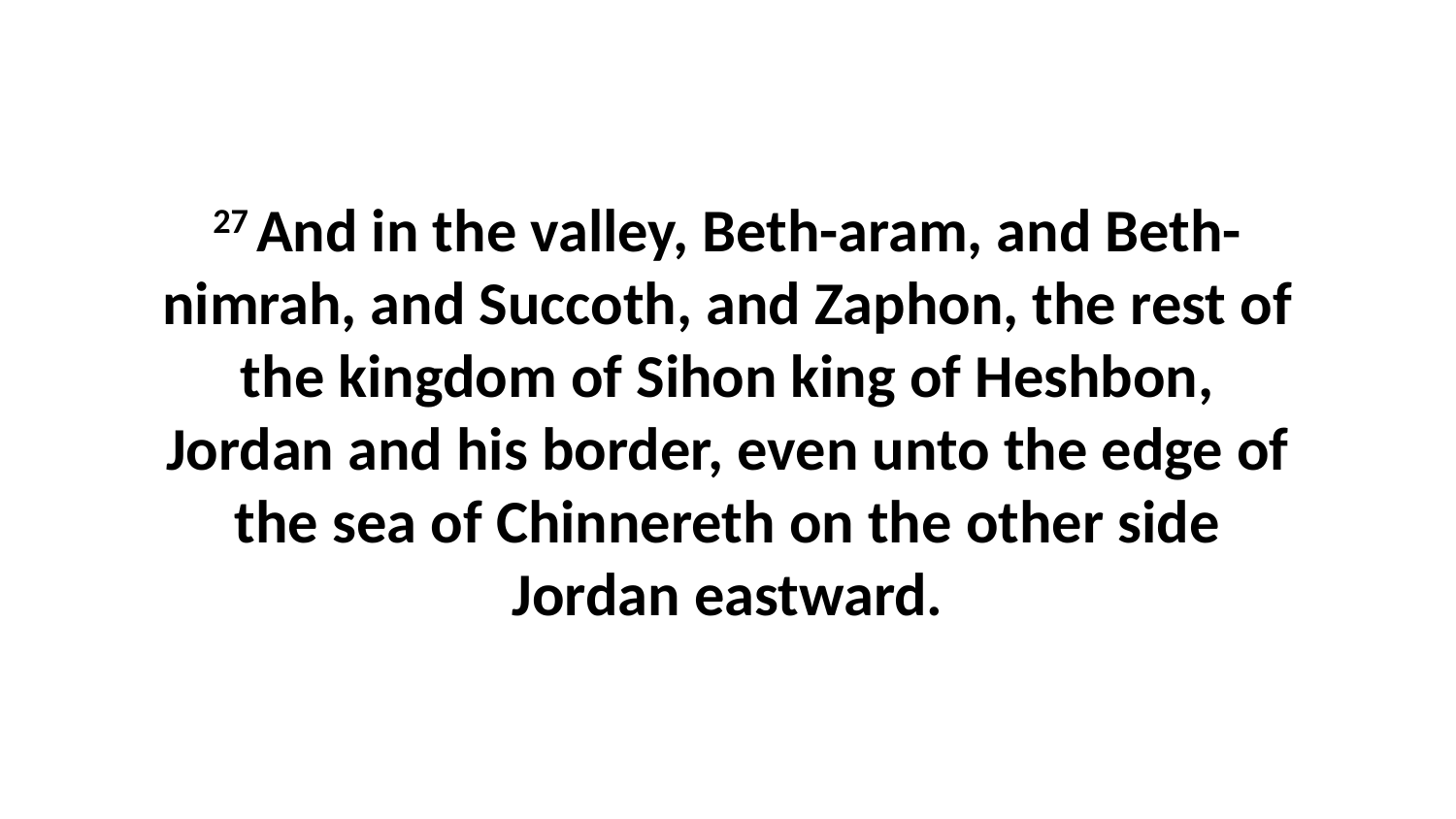

27 And in the valley, Beth-aram, and Beth-nimrah, and Succoth, and Zaphon, the rest of the kingdom of Sihon king of Heshbon, Jordan and his border, even unto the edge of the sea of Chinnereth on the other side Jordan eastward.